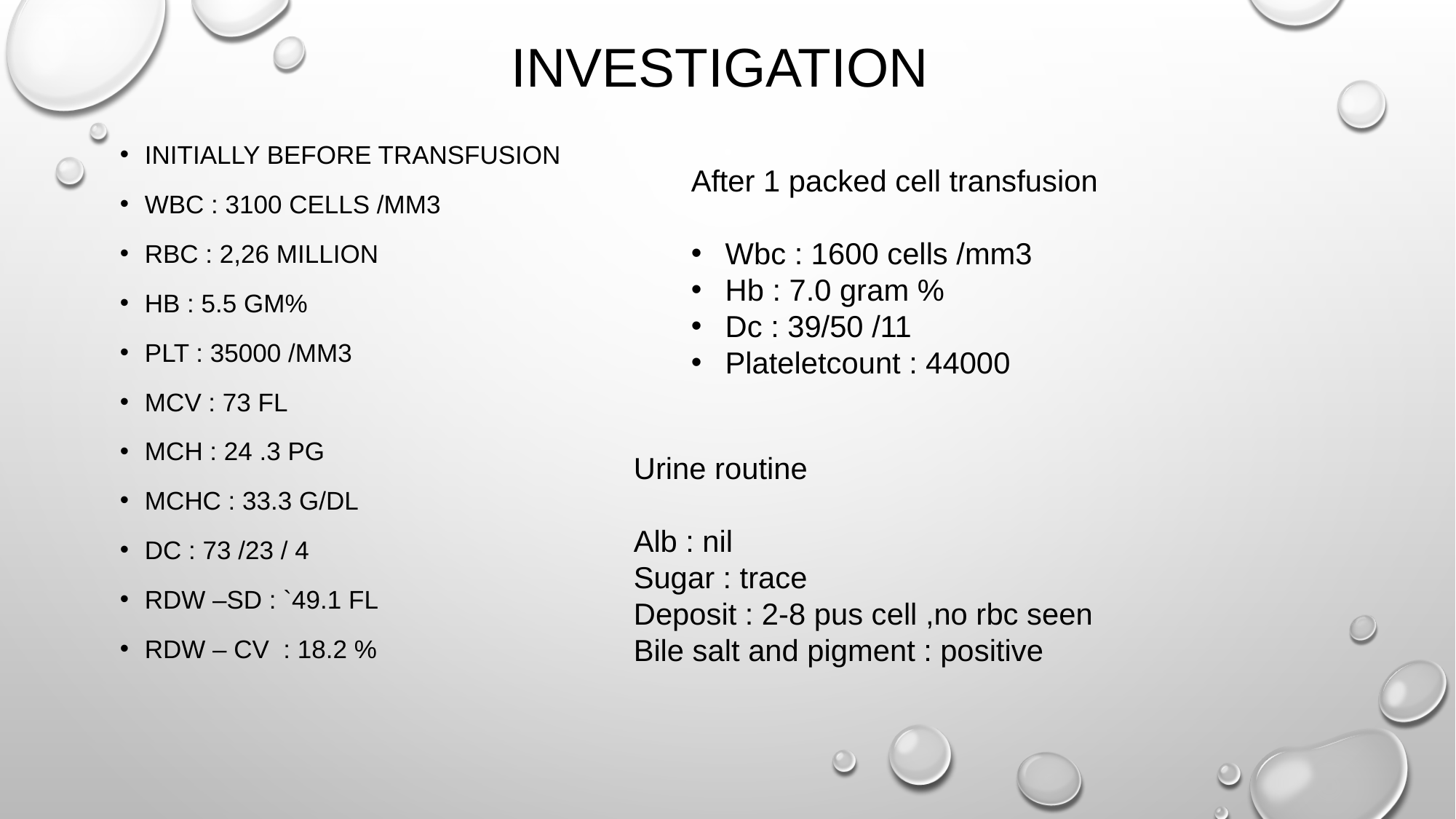

# Investigation
Initially before transfusion
Wbc : 3100 cells /mm3
Rbc : 2,26 million
Hb : 5.5 gm%
Plt : 35000 /mm3
Mcv : 73 fl
Mch : 24 .3 pg
Mchc : 33.3 g/dl
Dc : 73 /23 / 4
Rdw –sd : `49.1 fl
Rdw – cv  : 18.2 %
After 1 packed cell transfusion

Wbc : 1600 cells /mm3
Hb : 7.0 gram %
Dc : 39/50 /11
Plateletcount : 44000
Urine routine

Alb : nil
Sugar : trace
Deposit : 2-8 pus cell ,no rbc seen
Bile salt and pigment : positive